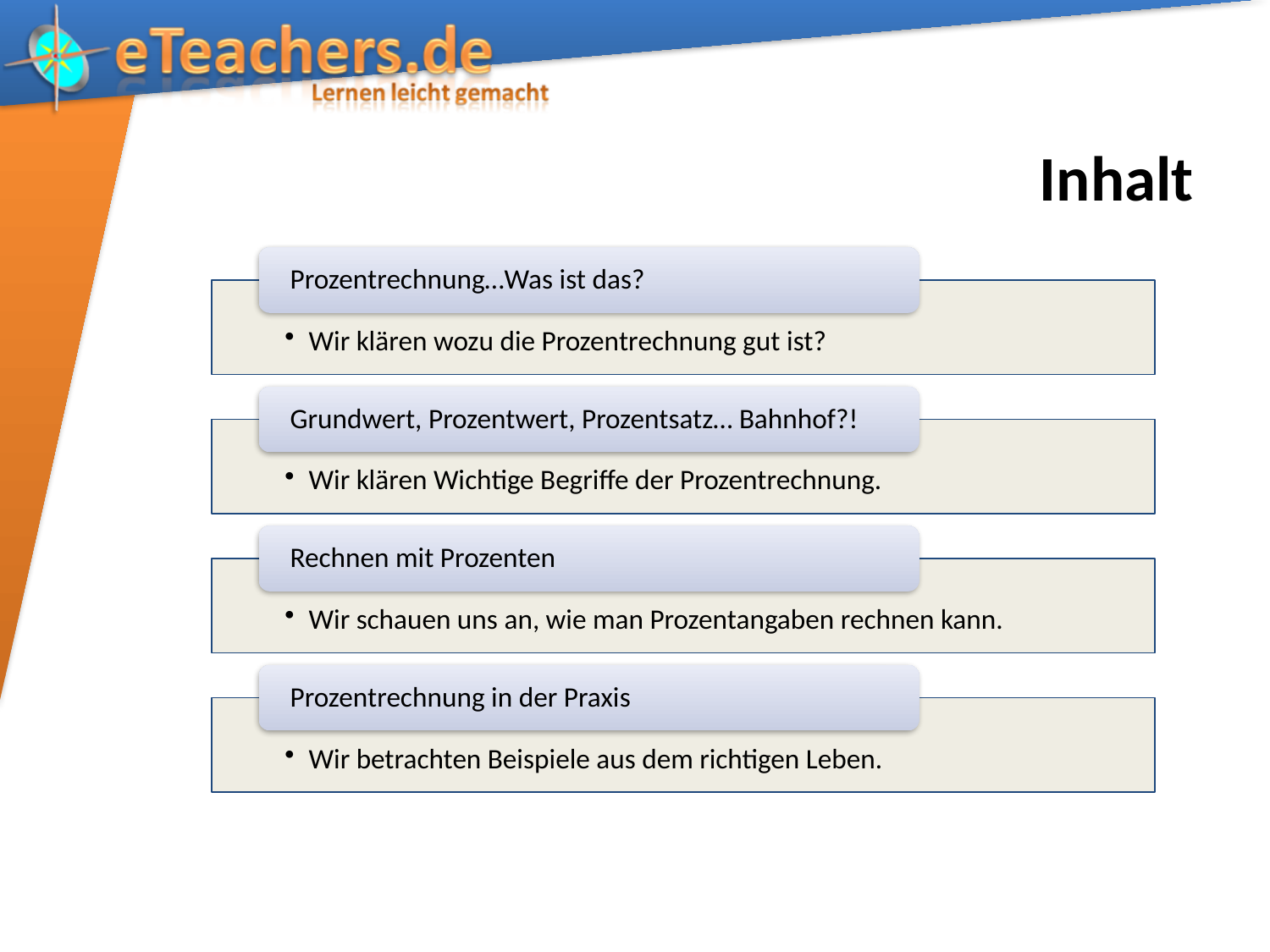

# Inhalt
Wir klären wozu die Prozentrechnung gut ist?
Prozentrechnung…Was ist das?
Wir klären Wichtige Begriffe der Prozentrechnung.
Grundwert, Prozentwert, Prozentsatz… Bahnhof?!
Wir schauen uns an, wie man Prozentangaben rechnen kann.
Rechnen mit Prozenten
Wir betrachten Beispiele aus dem richtigen Leben.
Prozentrechnung in der Praxis